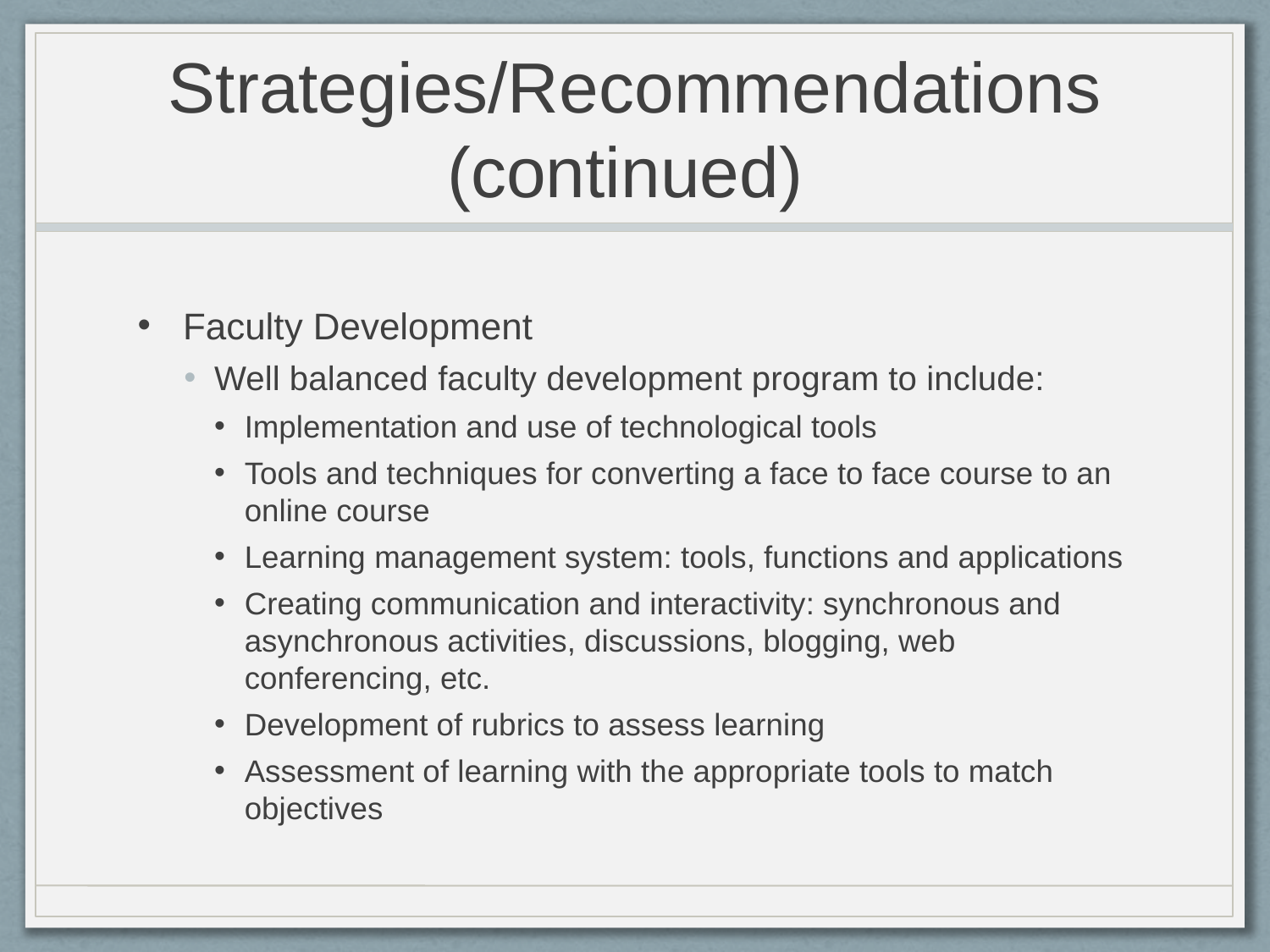

# Strategies/Recommendations (continued)
Faculty Development
Well balanced faculty development program to include:
Implementation and use of technological tools
Tools and techniques for converting a face to face course to an online course
Learning management system: tools, functions and applications
Creating communication and interactivity: synchronous and asynchronous activities, discussions, blogging, web conferencing, etc.
Development of rubrics to assess learning
Assessment of learning with the appropriate tools to match objectives